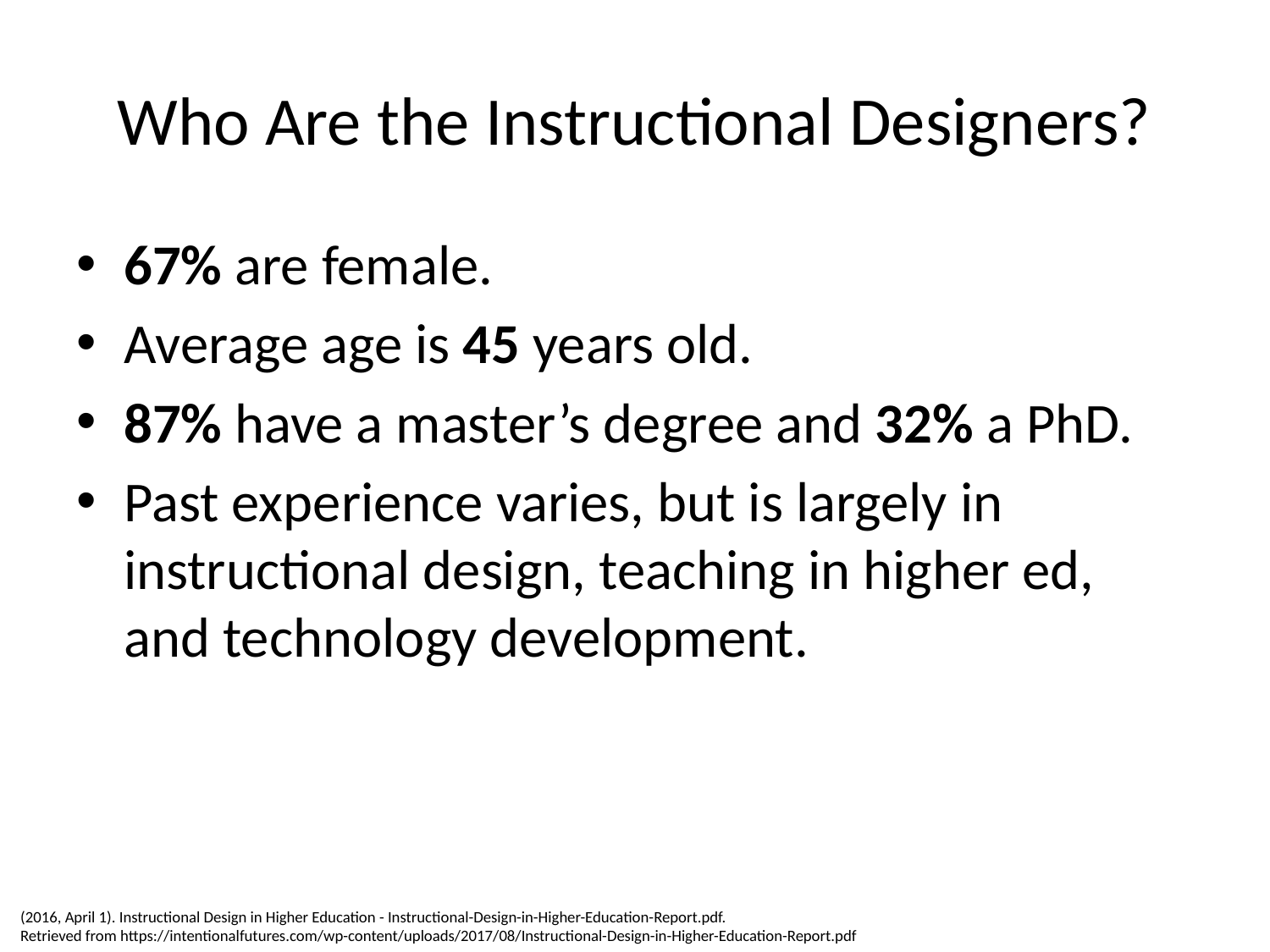

# Who Are the Instructional Designers?
67% are female.
Average age is 45 years old.
87% have a master’s degree and 32% a PhD.
Past experience varies, but is largely in instructional design, teaching in higher ed, and technology development.
(2016, April 1). Instructional Design in Higher Education - Instructional-Design-in-Higher-Education-Report.pdf.
Retrieved from https://intentionalfutures.com/wp-content/uploads/2017/08/Instructional-Design-in-Higher-Education-Report.pdf